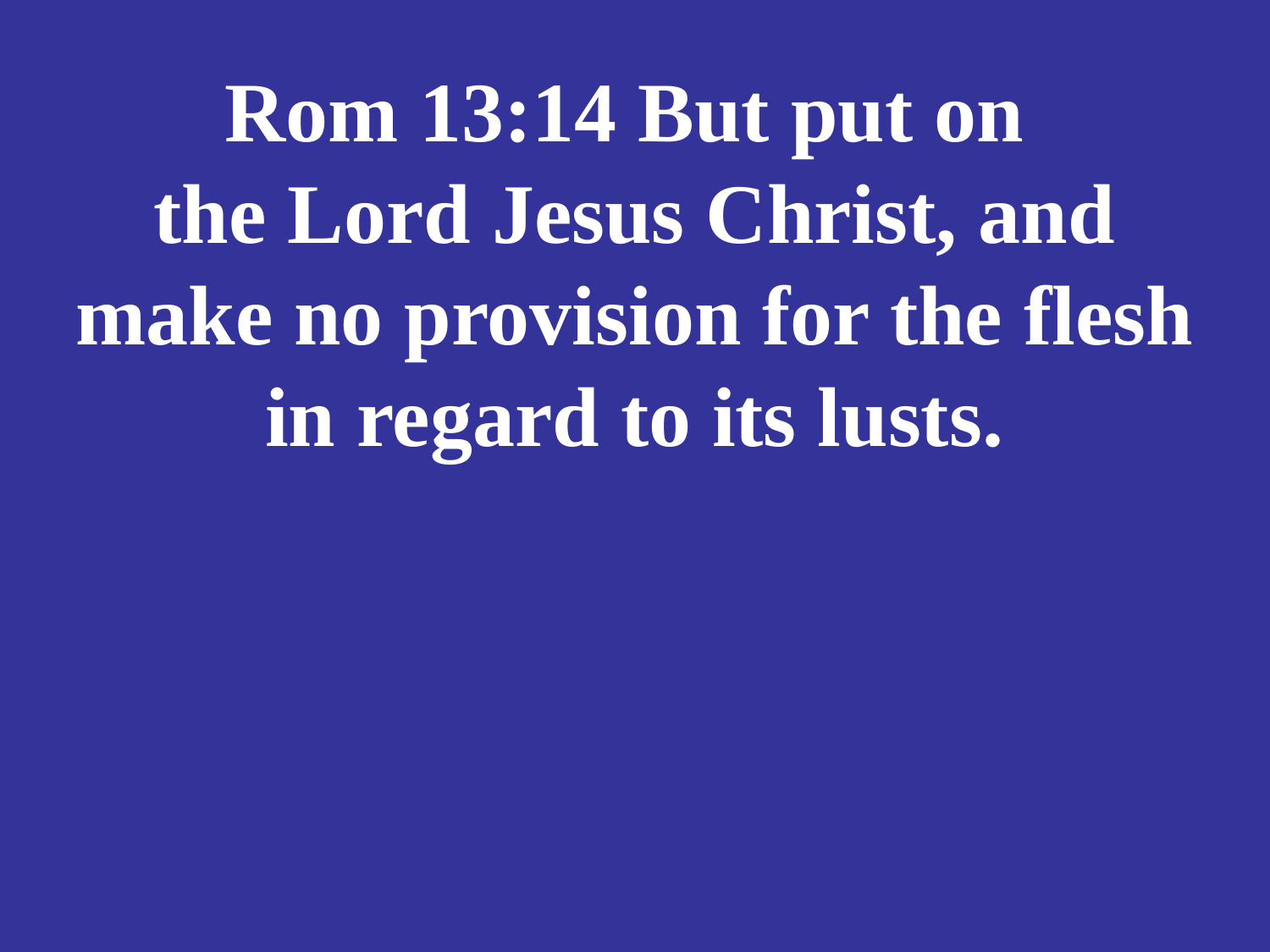

# Rom 13:14 But put on the Lord Jesus Christ, and make no provision for the flesh in regard to its lusts.